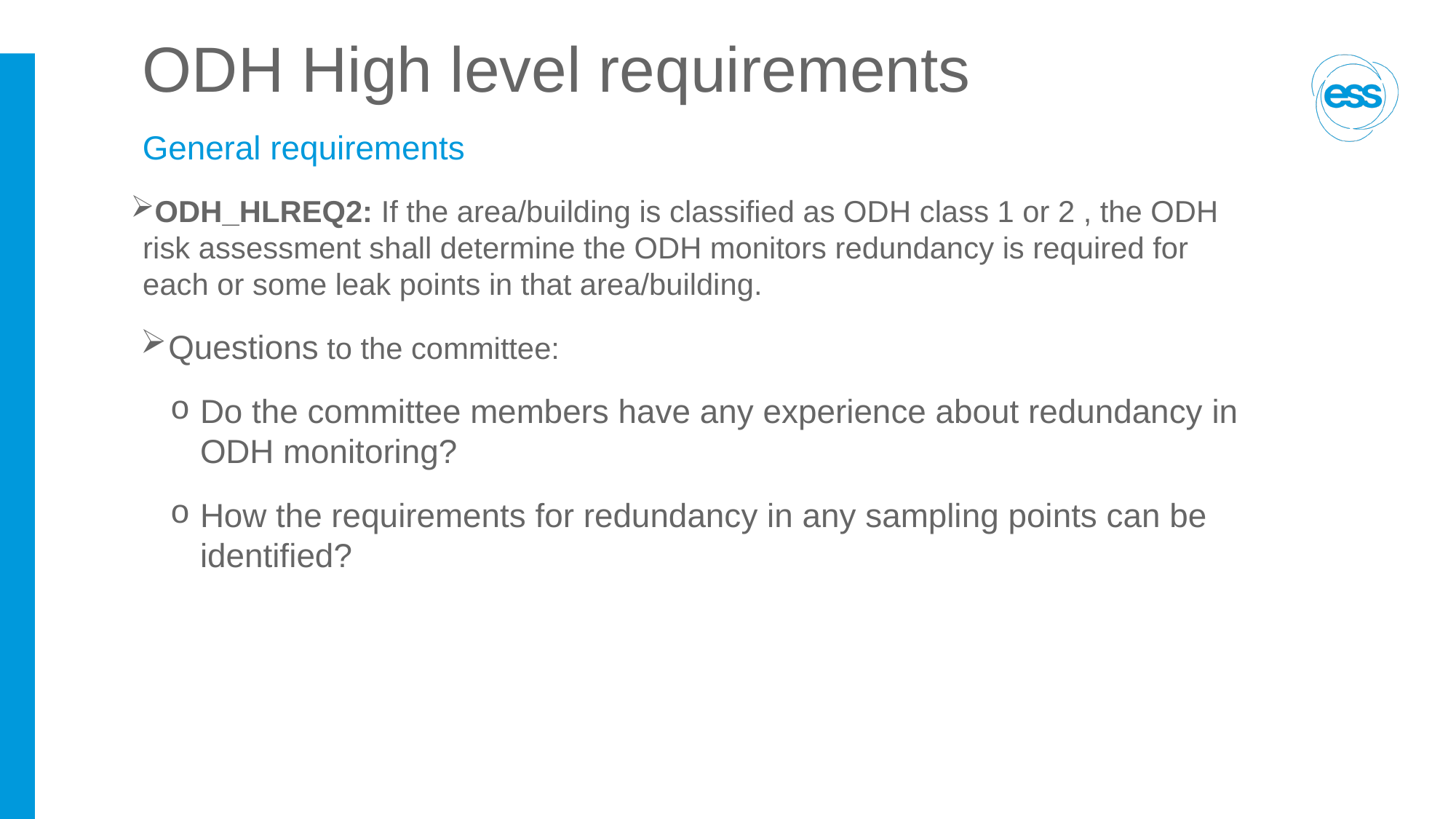

# ODH High level requirements
General requirements
ODH_HLREQ2: If the area/building is classified as ODH class 1 or 2 , the ODH risk assessment shall determine the ODH monitors redundancy is required for each or some leak points in that area/building.
Questions to the committee:
Do the committee members have any experience about redundancy in ODH monitoring?
How the requirements for redundancy in any sampling points can be identified?